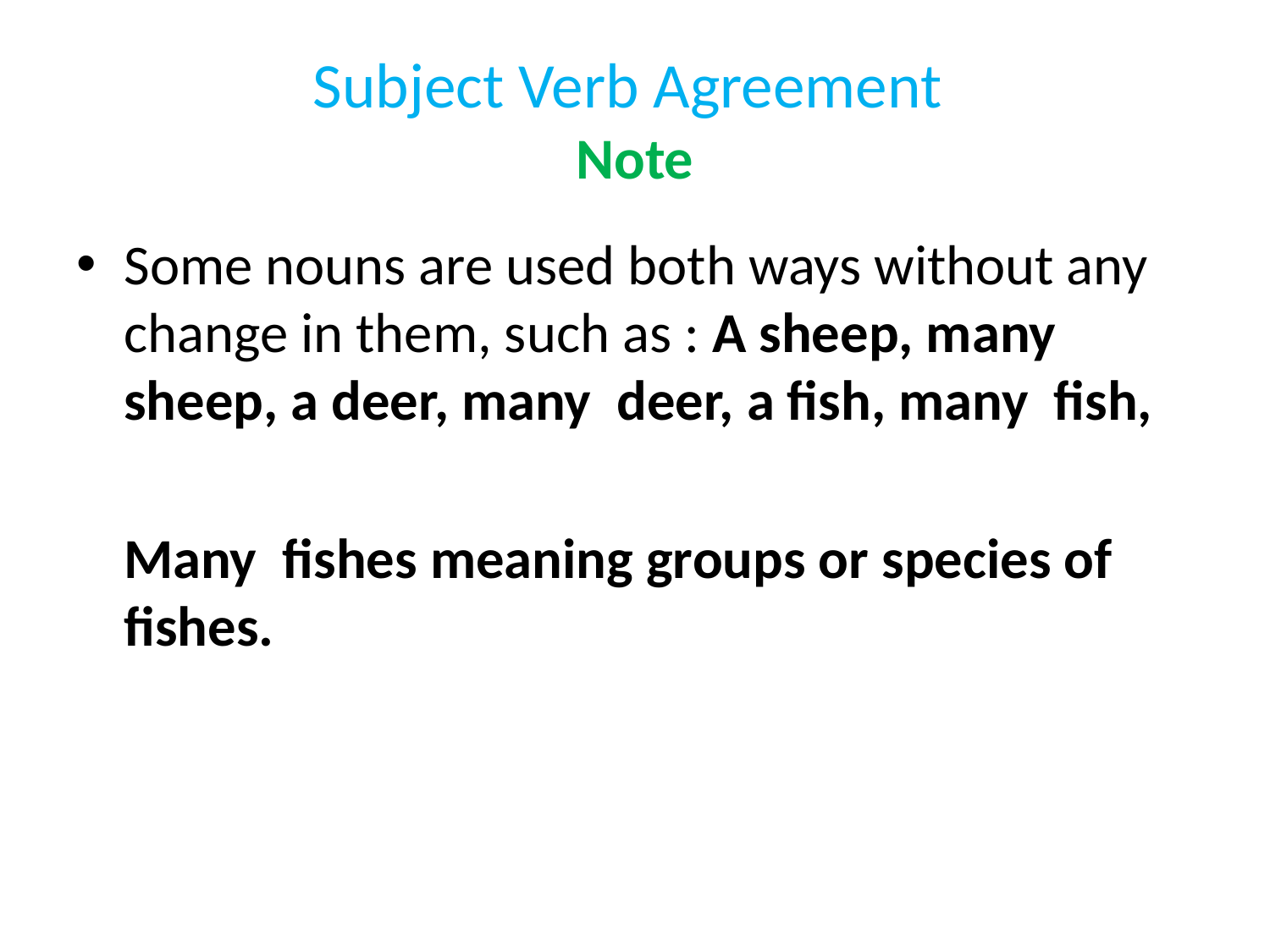

# Subject Verb Agreement Note
Some nouns are used both ways without any change in them, such as : A sheep, many sheep, a deer, many  deer, a fish, many  fish,

	Many  fishes meaning groups or species of fishes.